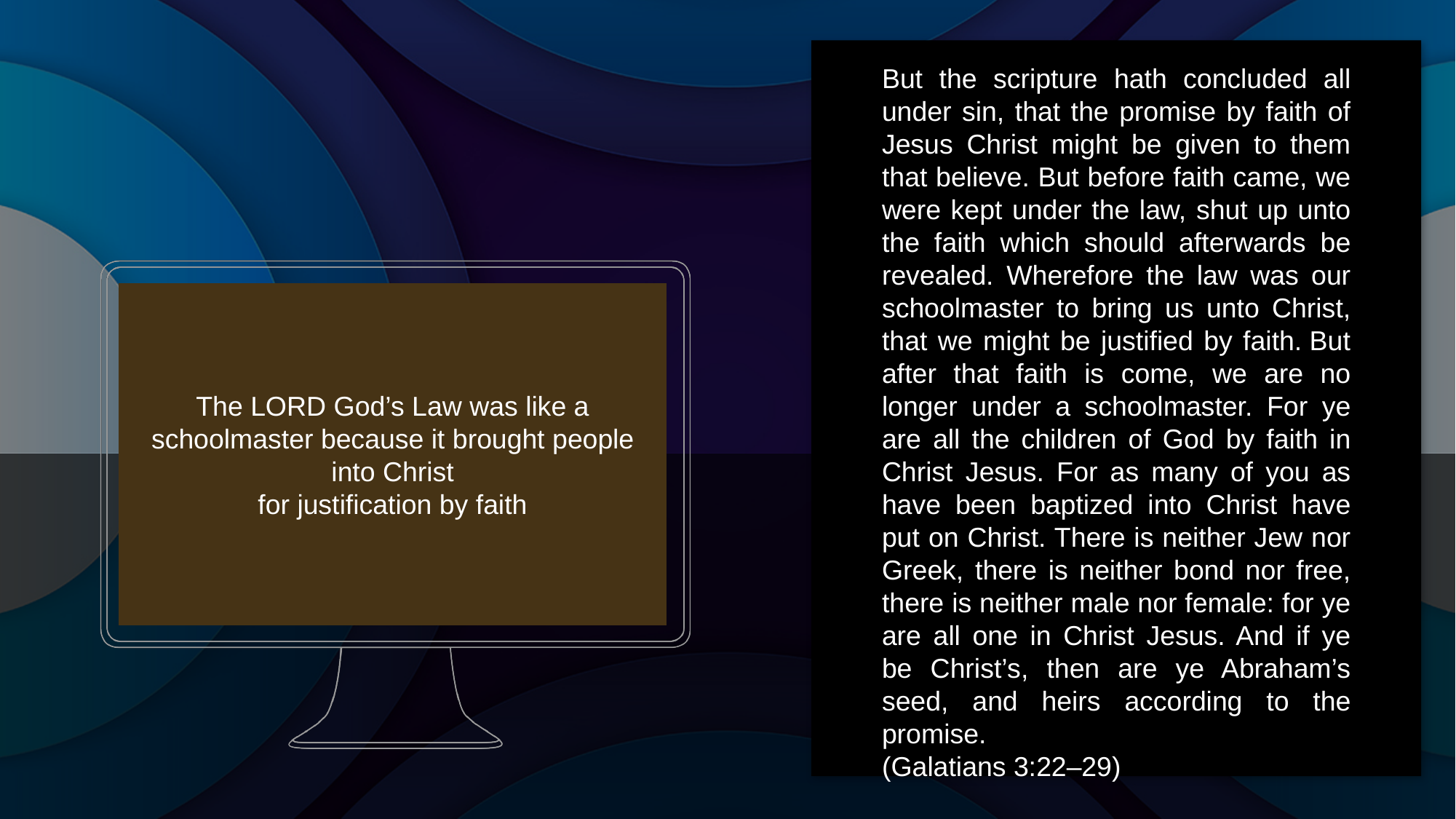

But the scripture hath concluded all under sin, that the promise by faith of Jesus Christ might be given to them that believe. But before faith came, we were kept under the law, shut up unto the faith which should afterwards be revealed. Wherefore the law was our schoolmaster to bring us unto Christ, that we might be justified by faith. But after that faith is come, we are no longer under a schoolmaster. For ye are all the children of God by faith in Christ Jesus. For as many of you as have been baptized into Christ have put on Christ. There is neither Jew nor Greek, there is neither bond nor free, there is neither male nor female: for ye are all one in Christ Jesus. And if ye be Christ’s, then are ye Abraham’s seed, and heirs according to the promise.
(Galatians 3:22–29)

The Jews had no need for faith in the beginning of their relationship with the LORD God because He was with them.

When the Jews continued to be disobedient and turn their back on the LORD God
and His Law, He left them alone
The Jews continue to be the
LORD God’s Chosen people
The Jews have no real relationship
with the LORD God presently
Christians are adopted into the family
of the LORD GOD and are considered
siblings with the Jews by Him
Christians receive the same
promises as the Jews
Some Jews today try to follow the Law of God and pray often.  Most are unable to hear the LORD God because they are spiritually deaf right now; one day they will hear Him again.
The LORD God’s Law was like a schoolmaster because it brought people into Christ
for justification by faith